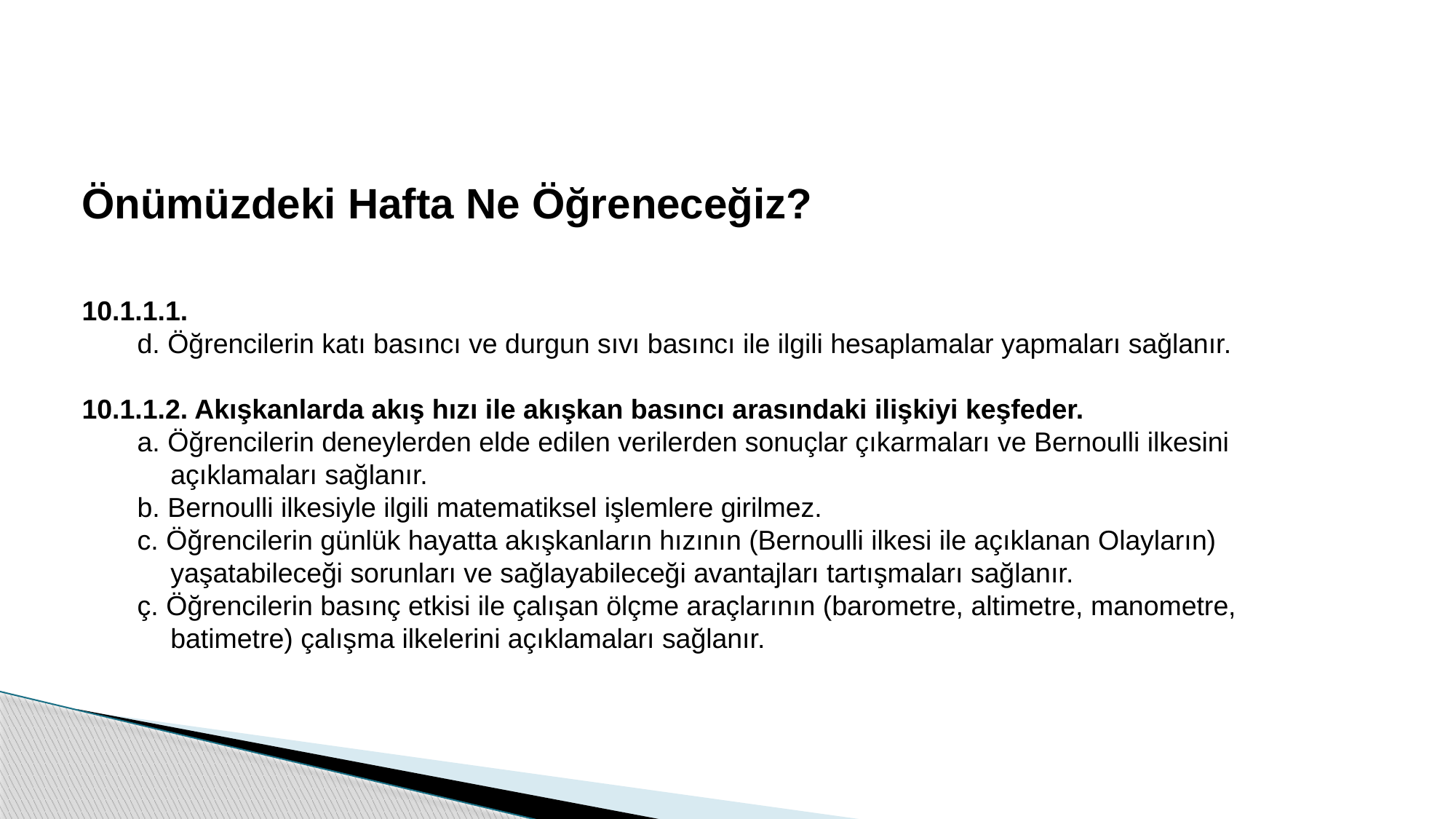

Önümüzdeki Hafta Ne Öğreneceğiz?
10.1.1.1.
d. Öğrencilerin katı basıncı ve durgun sıvı basıncı ile ilgili hesaplamalar yapmaları sağlanır.

10.1.1.2. Akışkanlarda akış hızı ile akışkan basıncı arasındaki ilişkiyi keşfeder.
a. Öğrencilerin deneylerden elde edilen verilerden sonuçlar çıkarmaları ve Bernoulli ilkesini açıklamaları sağlanır.
b. Bernoulli ilkesiyle ilgili matematiksel işlemlere girilmez.
c. Öğrencilerin günlük hayatta akışkanların hızının (Bernoulli ilkesi ile açıklanan Olayların) yaşatabileceği sorunları ve sağlayabileceği avantajları tartışmaları sağlanır.
ç. Öğrencilerin basınç etkisi ile çalışan ölçme araçlarının (barometre, altimetre, manometre, batimetre) çalışma ilkelerini açıklamaları sağlanır.